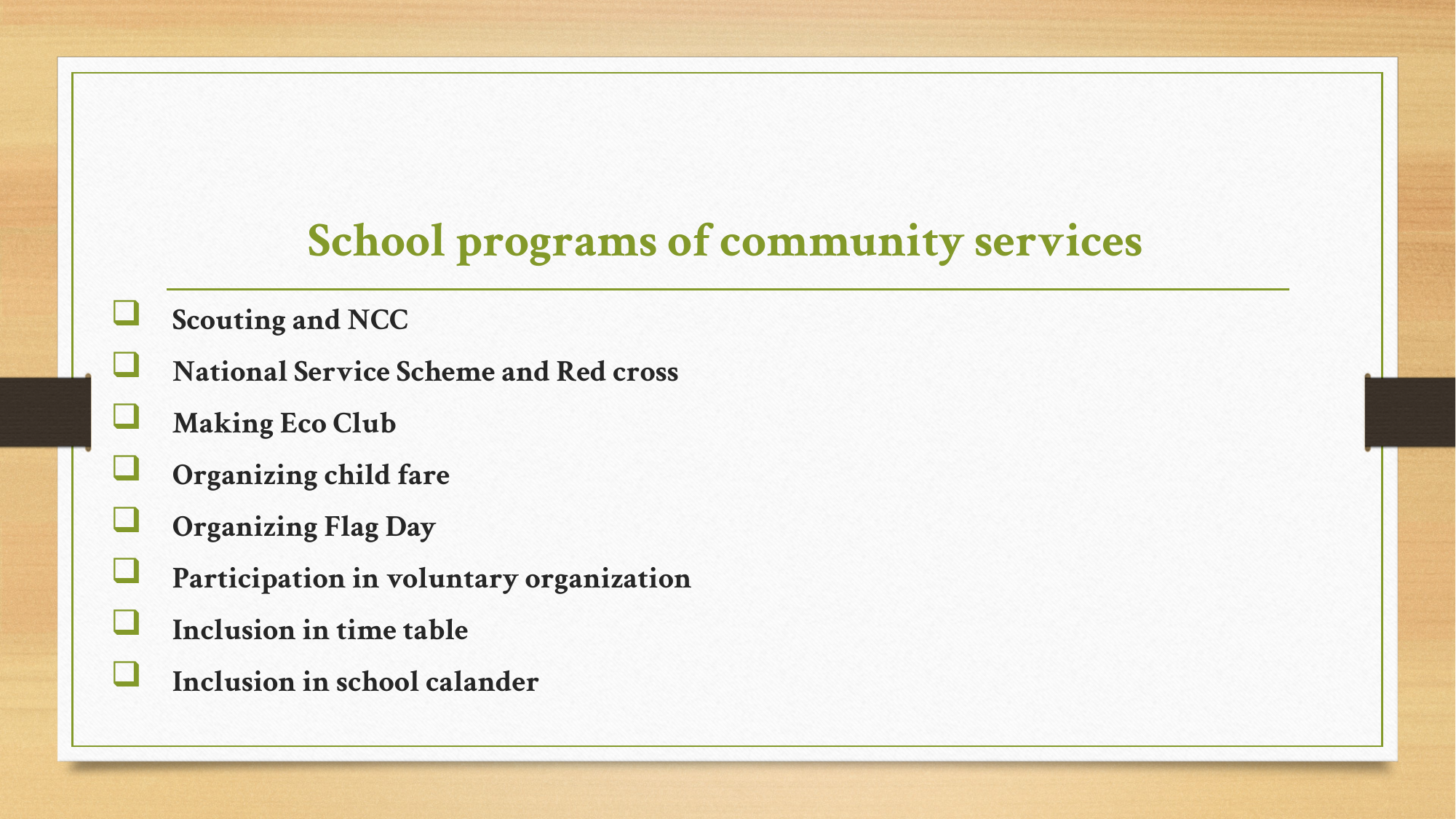

# School programs of community services
Scouting and NCC
National Service Scheme and Red cross
Making Eco Club
Organizing child fare
Organizing Flag Day
Participation in voluntary organization
Inclusion in time table
Inclusion in school calander